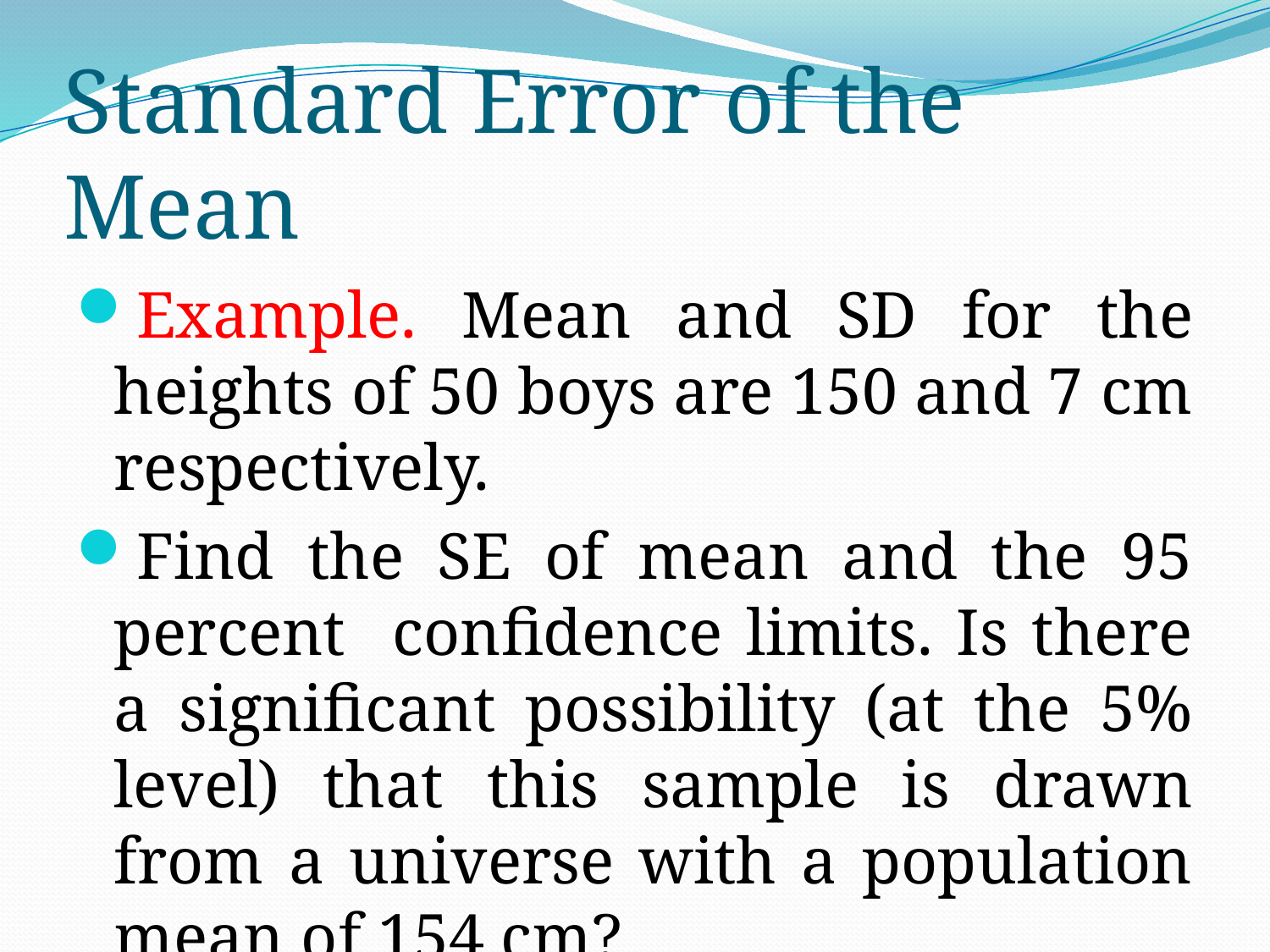

# Standard Error of the Mean
Example. Mean and SD for the heights of 50 boys are 150 and 7 cm respectively.
Find the SE of mean and the 95 percent  confidence limits. Is there a significant possibility (at the 5% level) that this sample is drawn from a universe with a population mean of 154 cm?